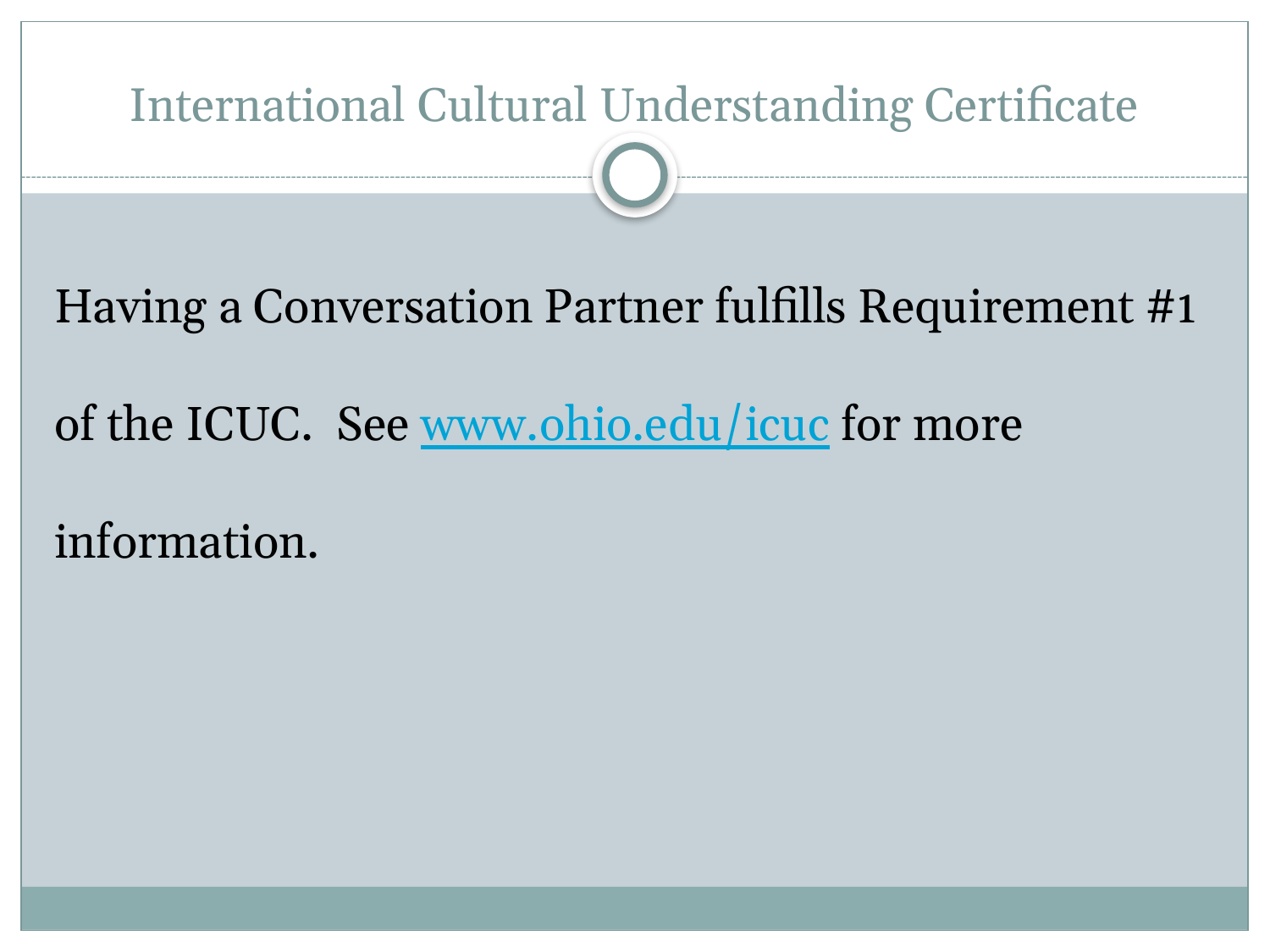

# International Cultural Understanding Certificate
Having a Conversation Partner fulfills Requirement #1 of the ICUC.  See www.ohio.edu/icuc for more information.